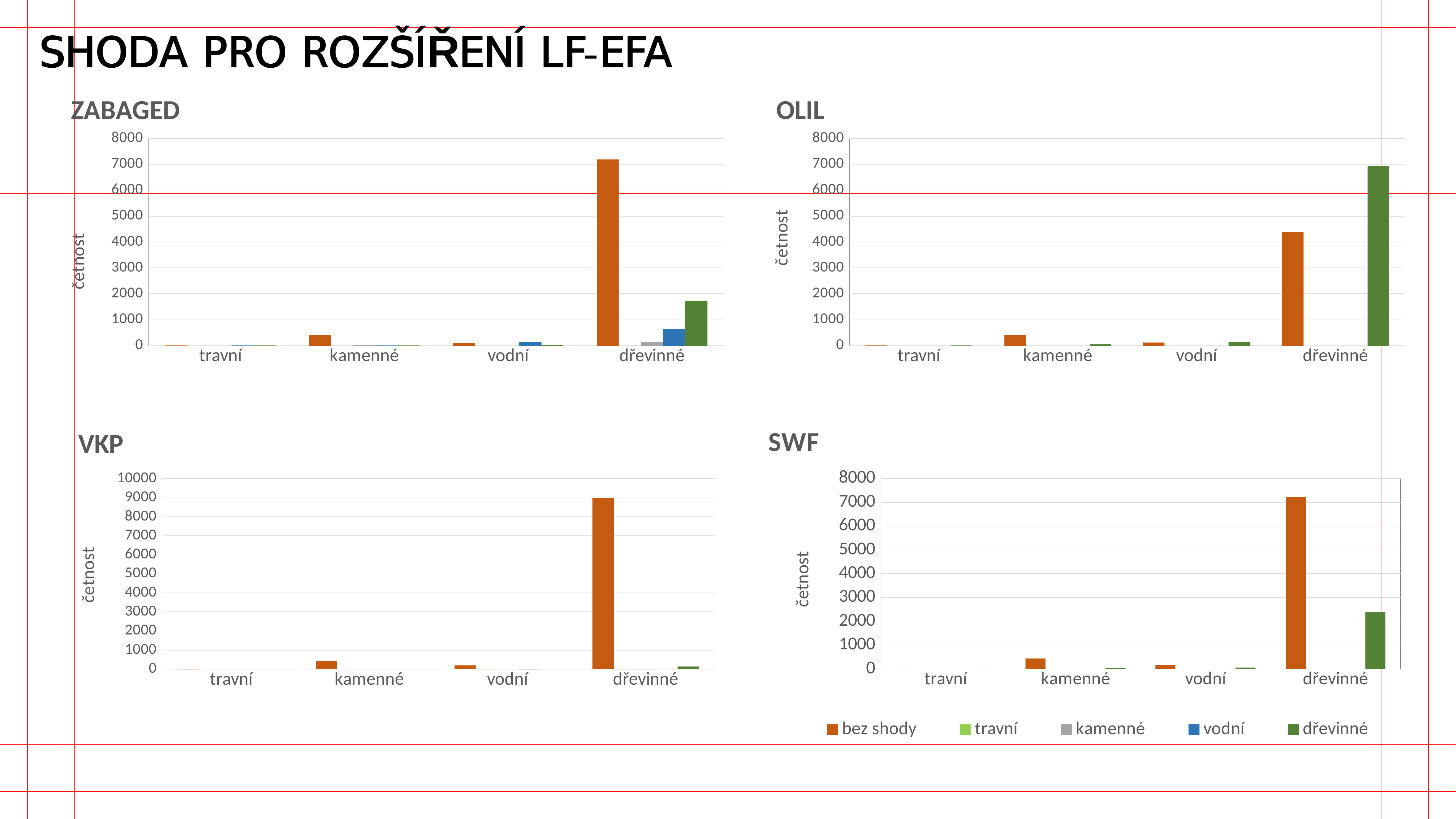

SHODA PRO ROZŠÍŘENÍ LF-EFA

### Chart: ZABAGED

| Category | bez shody | travní | kamenné | vodní | dřevinné |
|---|---|---|---|---|---|
| travní | 3.0 | None | None | 1.0 | 1.0 |
| kamenné | 415.0 | None | 25.0 | 5.0 | 4.0 |
| vodní | 107.0 | None | None | 143.0 | 31.0 |
| dřevinné | 7189.0 | None | 149.0 | 651.0 | 1733.0 |

### Chart: OLIL

| Category | bez shody |  |  |  | dřevinné |
|---|---|---|---|---|---|
| travní | 3.0 | None | None | None | 7.0 |
| kamenné | 415.0 | None | None | None | 56.0 |
| vodní | 120.0 | None | None | None | 139.0 |
| dřevinné | 4392.0 | None | None | None | 6937.0 |

### Chart: VKP

| Category | bez shody |  |  |  | dřevinné |
|---|---|---|---|---|---|
| travní | 5.0 | None | None | None | None |
| kamenné | 447.0 | None | None | None | None |
| vodní | 202.0 | 2.0 | None | 1.0 | None |
| dřevinné | 8997.0 | 7.0 | 1.0 | 18.0 | 146.0 |

### Chart: SWF

| Category | bez shody | travní | kamenné | vodní | dřevinné |
|---|---|---|---|---|---|
| travní | 3.0 | None | None | None | 3.0 |
| kamenné | 430.0 | None | None | None | 20.0 |
| vodní | 160.0 | None | None | None | 54.0 |
| dřevinné | 7228.0 | None | None | None | 2385.0 |